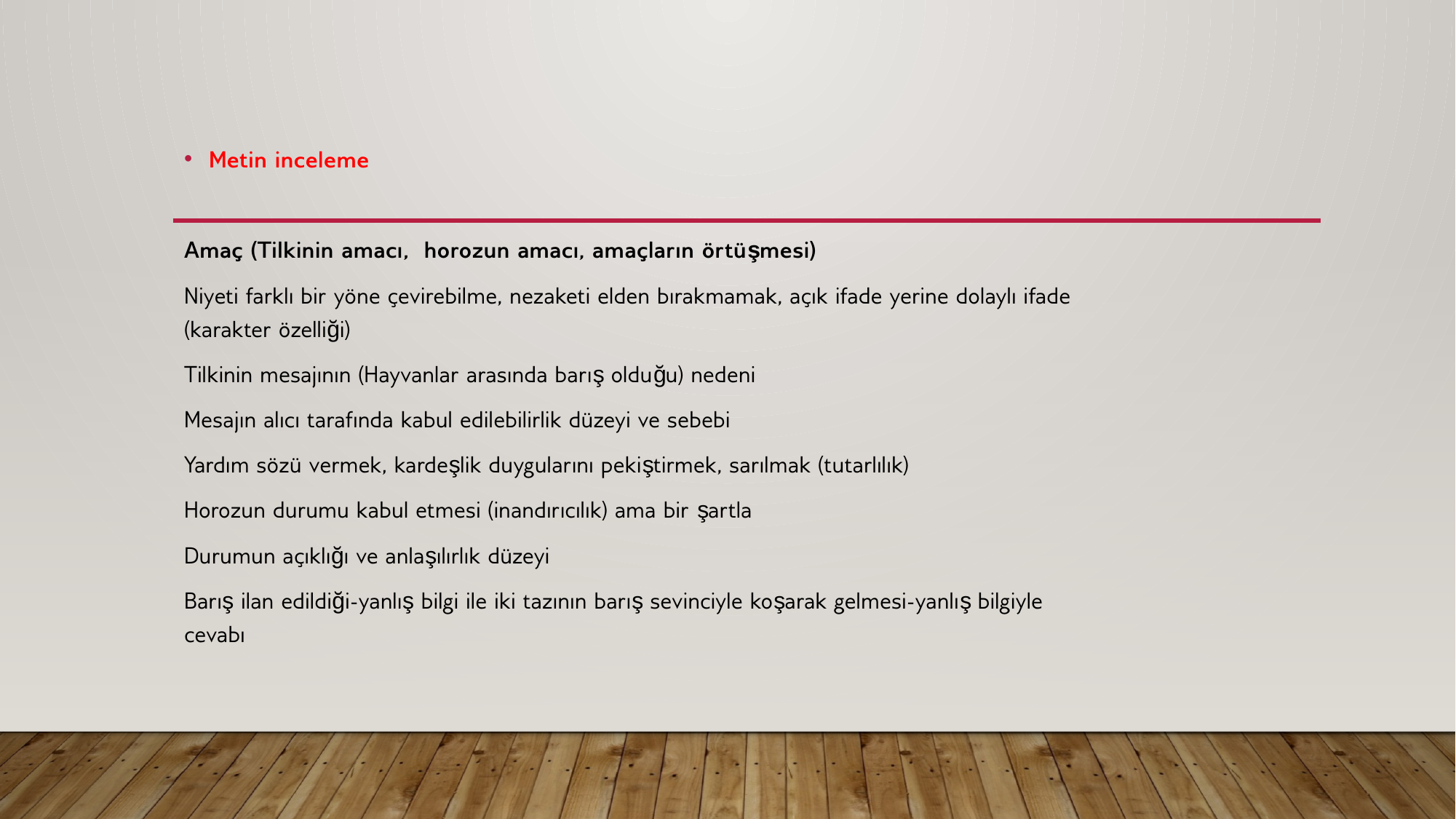

Metin inceleme

Amaç (Tilkinin amacı,  horozun amacı, amaçların örtüşmesi)
Niyeti farklı bir yöne çevirebilme, nezaketi elden bırakmamak, açık ifade yerine dolaylı ifade (karakter özelliği)
Tilkinin mesajının (Hayvanlar arasında barış olduğu) nedeni
Mesajın alıcı tarafında kabul edilebilirlik düzeyi ve sebebi
Yardım sözü vermek, kardeşlik duygularını pekiştirmek, sarılmak (tutarlılık)
Horozun durumu kabul etmesi (inandırıcılık) ama bir şartla
Durumun açıklığı ve anlaşılırlık düzeyi
Barış ilan edildiği-yanlış bilgi ile iki tazının barış sevinciyle koşarak gelmesi-yanlış bilgiyle cevabı